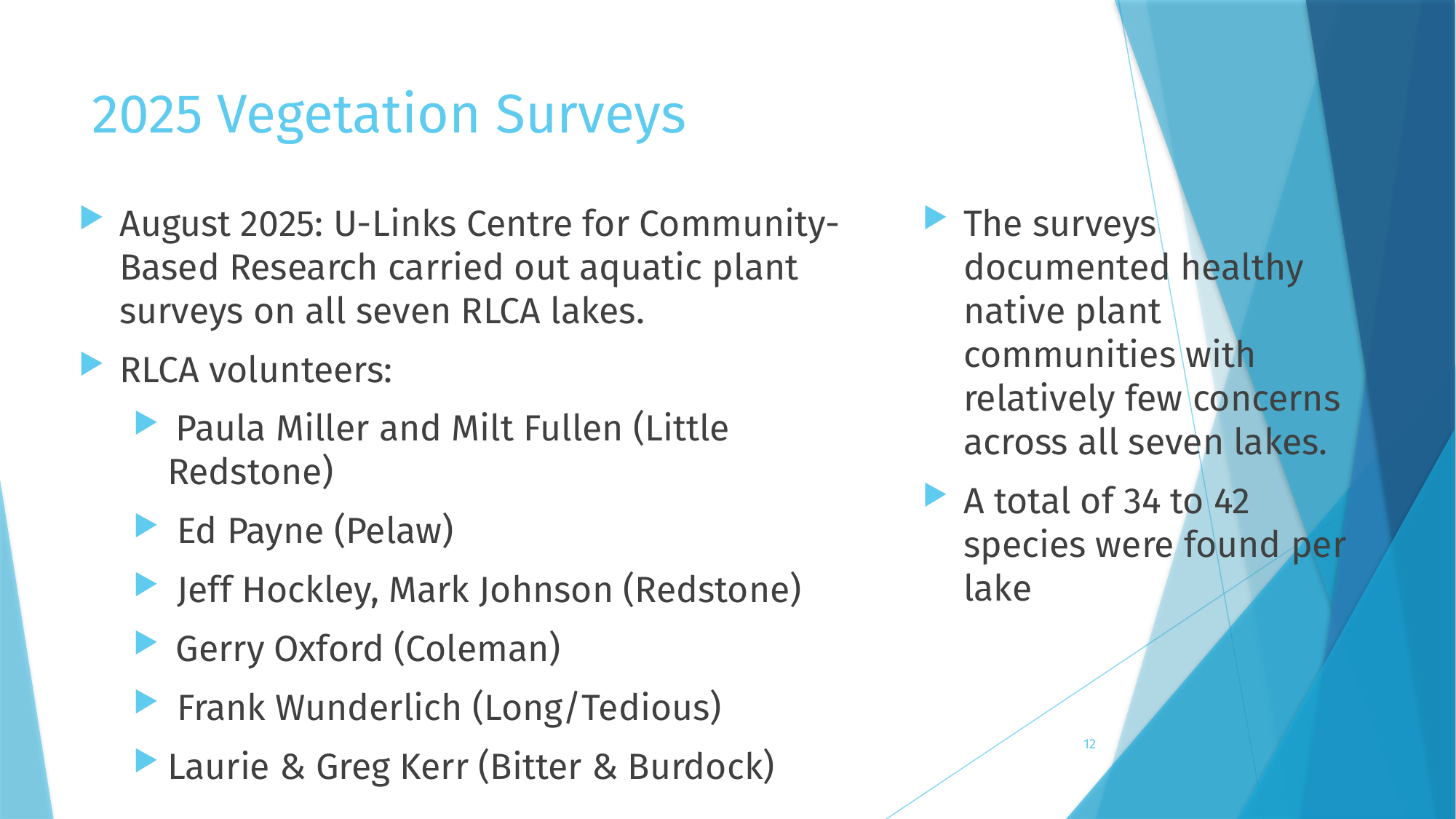

# 2025 Vegetation Surveys
August 2025: U-Links Centre for Community-Based Research carried out aquatic plant surveys on all seven RLCA lakes.
RLCA volunteers:
 Paula Miller and Milt Fullen (Little Redstone)
 Ed Payne (Pelaw)
 Jeff Hockley, Mark Johnson (Redstone)
 Gerry Oxford (Coleman)
 Frank Wunderlich (Long/Tedious)
Laurie & Greg Kerr (Bitter & Burdock)
The surveys documented healthy native plant communities with relatively few concerns across all seven lakes.
A total of 34 to 42 species were found per lake
12